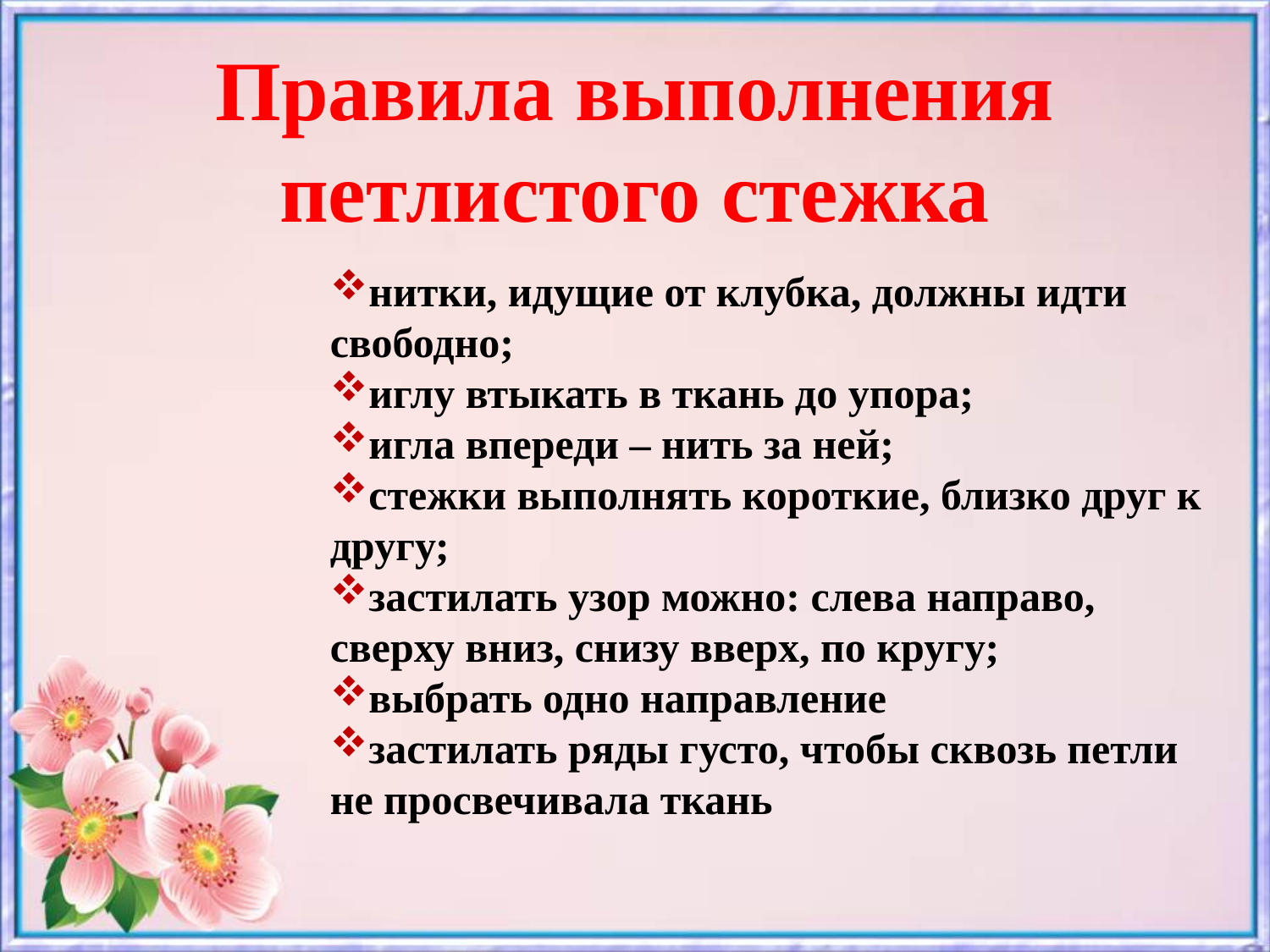

Правила выполнения петлистого стежка
нитки, идущие от клубка, должны идти свободно;
иглу втыкать в ткань до упора;
игла впереди – нить за ней;
стежки выполнять короткие, близко друг к другу;
застилать узор можно: слева направо, сверху вниз, снизу вверх, по кругу;
выбрать одно направление
застилать ряды густо, чтобы сквозь петли не просвечивала ткань